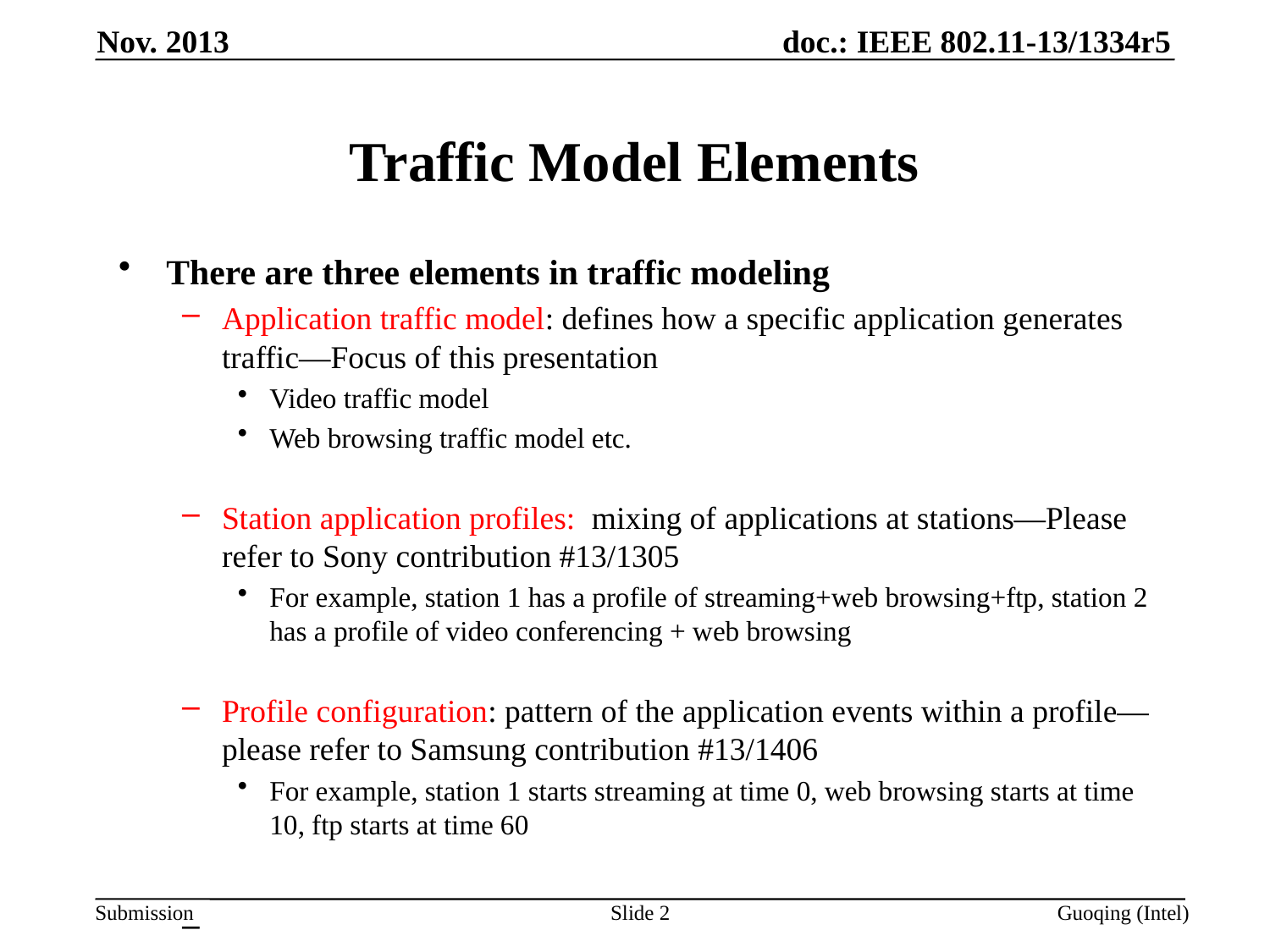

Nov. 2013
# Traffic Model Elements
There are three elements in traffic modeling
Application traffic model: defines how a specific application generates traffic—Focus of this presentation
Video traffic model
Web browsing traffic model etc.

Station application profiles:  mixing of applications at stations—Please refer to Sony contribution #13/1305
For example, station 1 has a profile of streaming+web browsing+ftp, station 2 has a profile of video conferencing + web browsing

Profile configuration: pattern of the application events within a profile—please refer to Samsung contribution #13/1406
For example, station 1 starts streaming at time 0, web browsing starts at time 10, ftp starts at time 60

Slide 2
Guoqing (Intel)